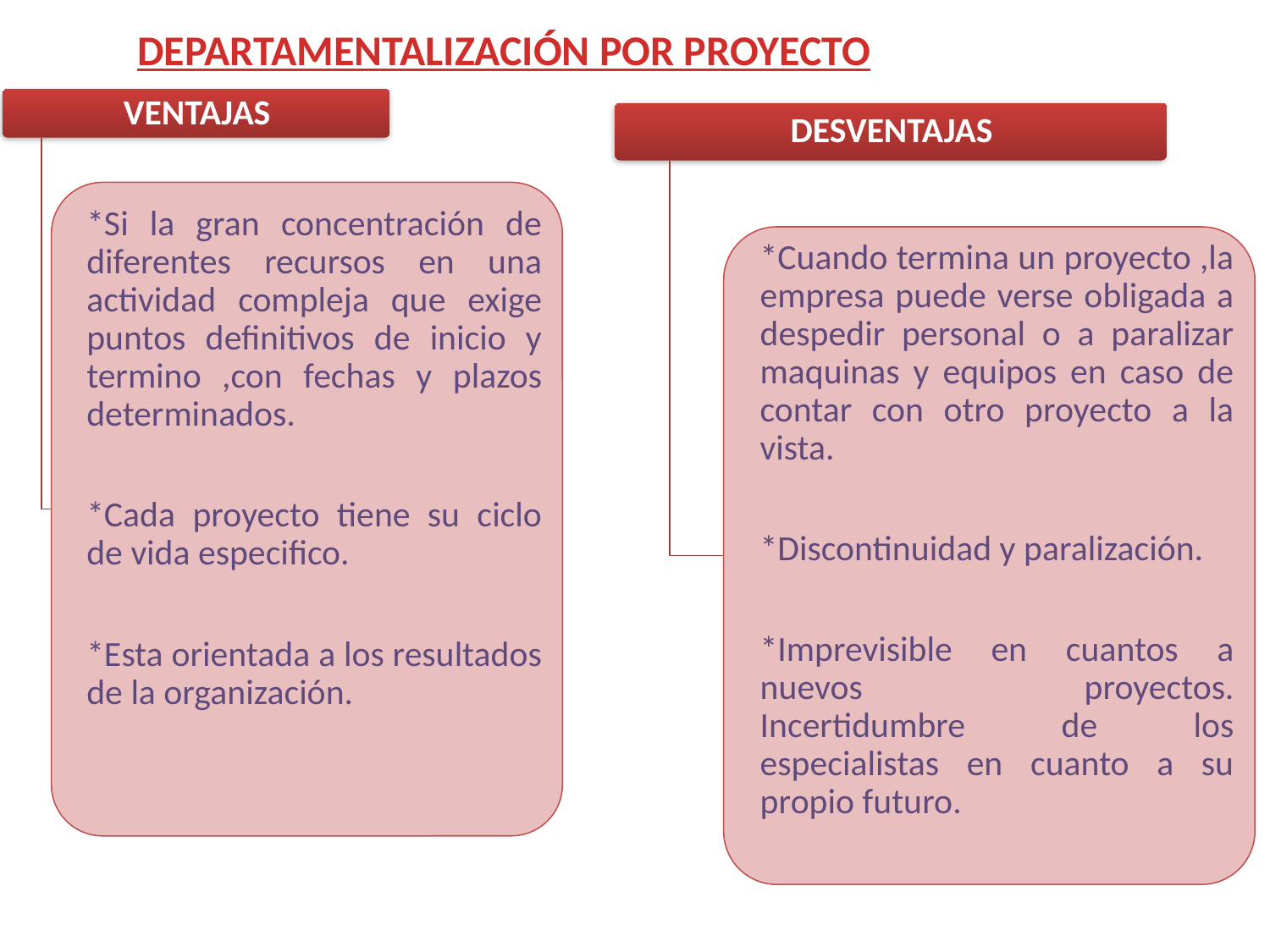

VENTAJAS
*Si la gran concentración de diferentes recursos en una actividad compleja que exige puntos definitivos de inicio y termino ,con fechas y plazos determinados.

*Cada proyecto tiene su ciclo de vida especifico.

*Esta orientada a los resultados de la organización.

DESVENTAJAS
*Cuando termina un proyecto ,la empresa puede verse obligada a despedir personal o a paralizar maquinas y equipos en caso de contar con otro proyecto a la vista.

*Discontinuidad y paralización.

*Imprevisible en cuantos a nuevos proyectos. Incertidumbre de los especialistas en cuanto a su propio futuro.

DEPARTAMENTALIZACIÓN POR PROYECTO